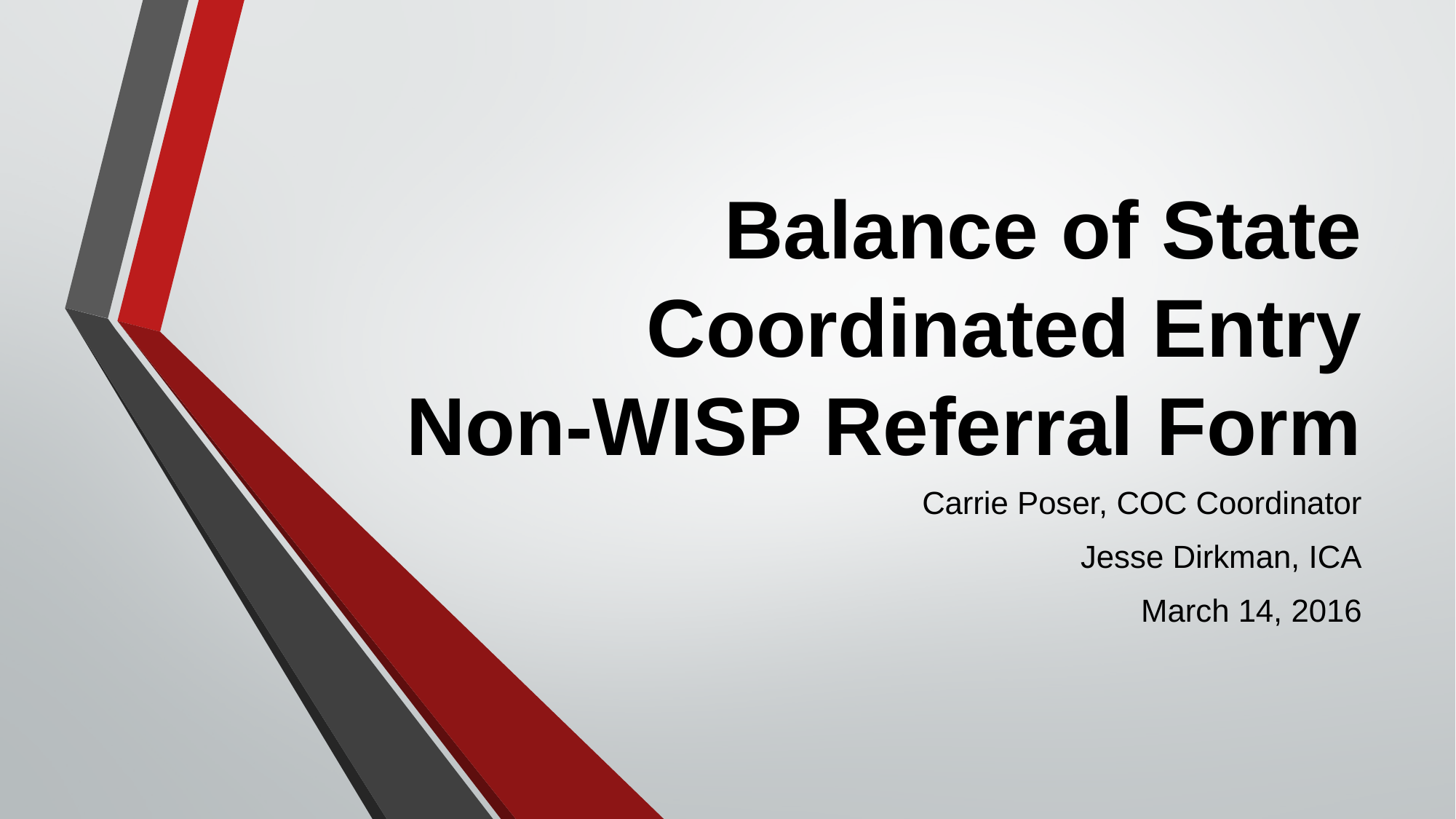

# Balance of State Coordinated Entry Non-WISP Referral Form
Carrie Poser, COC Coordinator
Jesse Dirkman, ICA
March 14, 2016